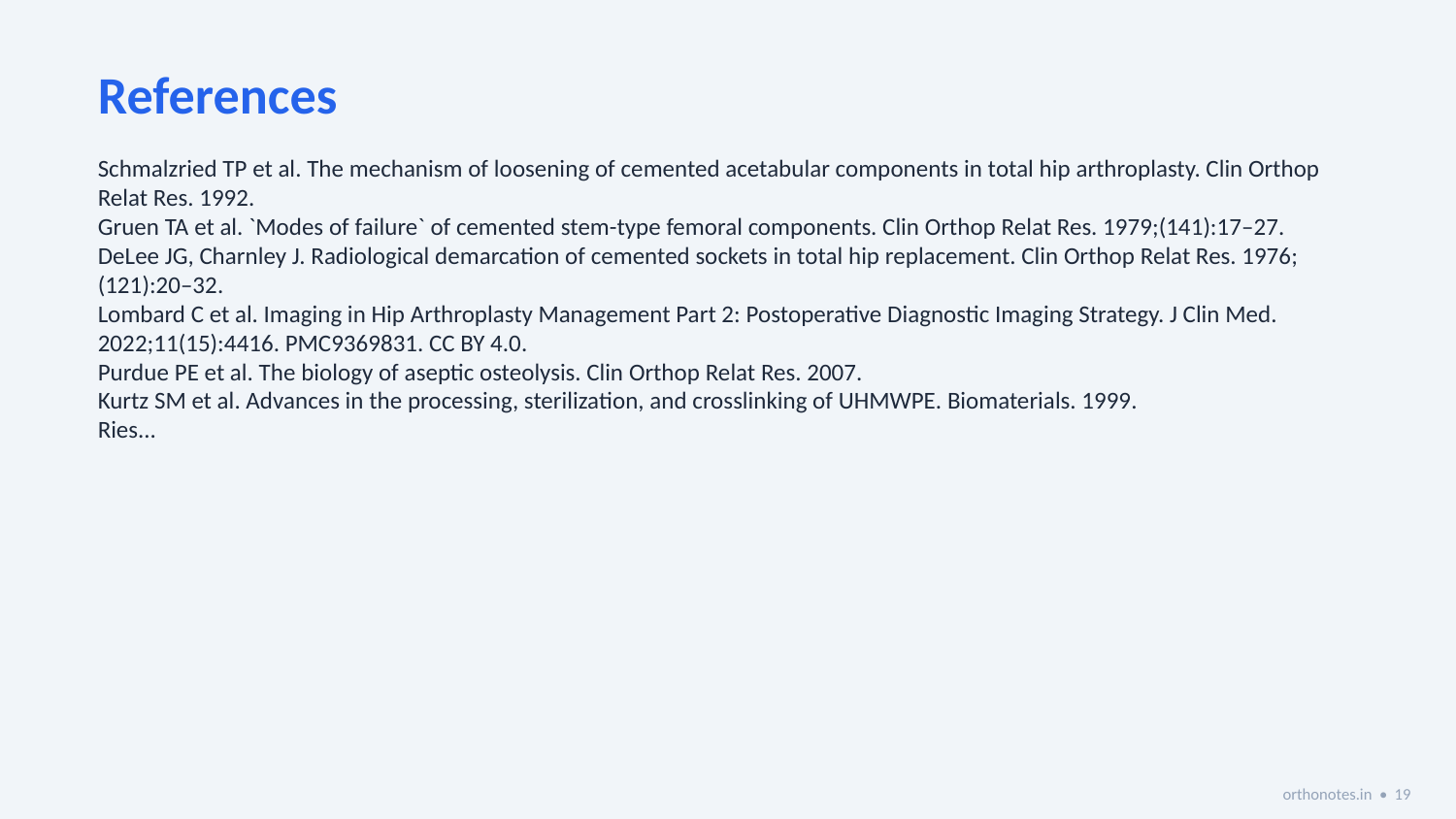

References
Schmalzried TP et al. The mechanism of loosening of cemented acetabular components in total hip arthroplasty. Clin Orthop Relat Res. 1992.
Gruen TA et al. `Modes of failure` of cemented stem-type femoral components. Clin Orthop Relat Res. 1979;(141):17–27.
DeLee JG, Charnley J. Radiological demarcation of cemented sockets in total hip replacement. Clin Orthop Relat Res. 1976;(121):20–32.
Lombard C et al. Imaging in Hip Arthroplasty Management Part 2: Postoperative Diagnostic Imaging Strategy. J Clin Med. 2022;11(15):4416. PMC9369831. CC BY 4.0.
Purdue PE et al. The biology of aseptic osteolysis. Clin Orthop Relat Res. 2007.
Kurtz SM et al. Advances in the processing, sterilization, and crosslinking of UHMWPE. Biomaterials. 1999.
Ries...
orthonotes.in  •  19